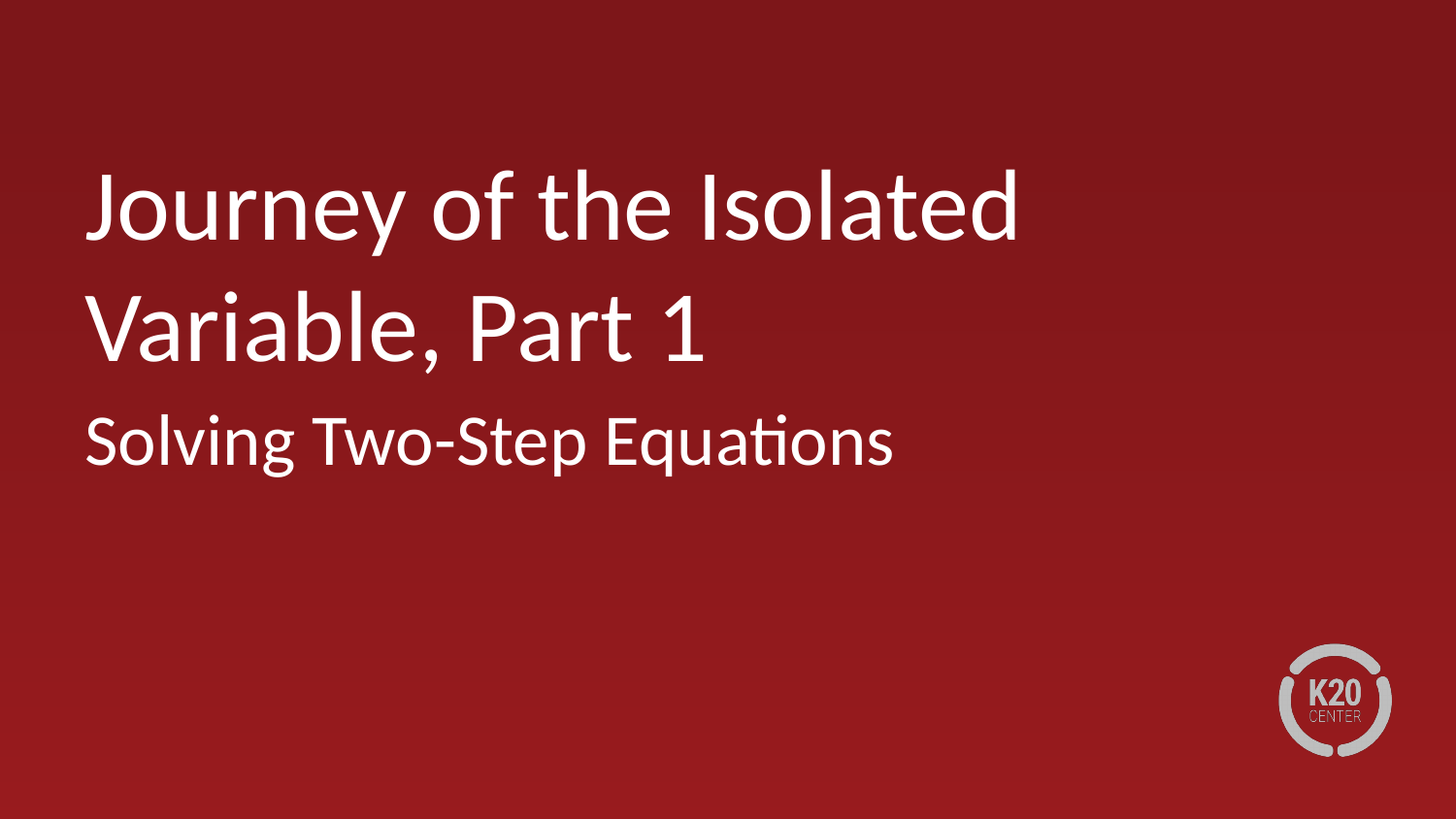

# Journey of the Isolated Variable, Part 1
Solving Two-Step Equations